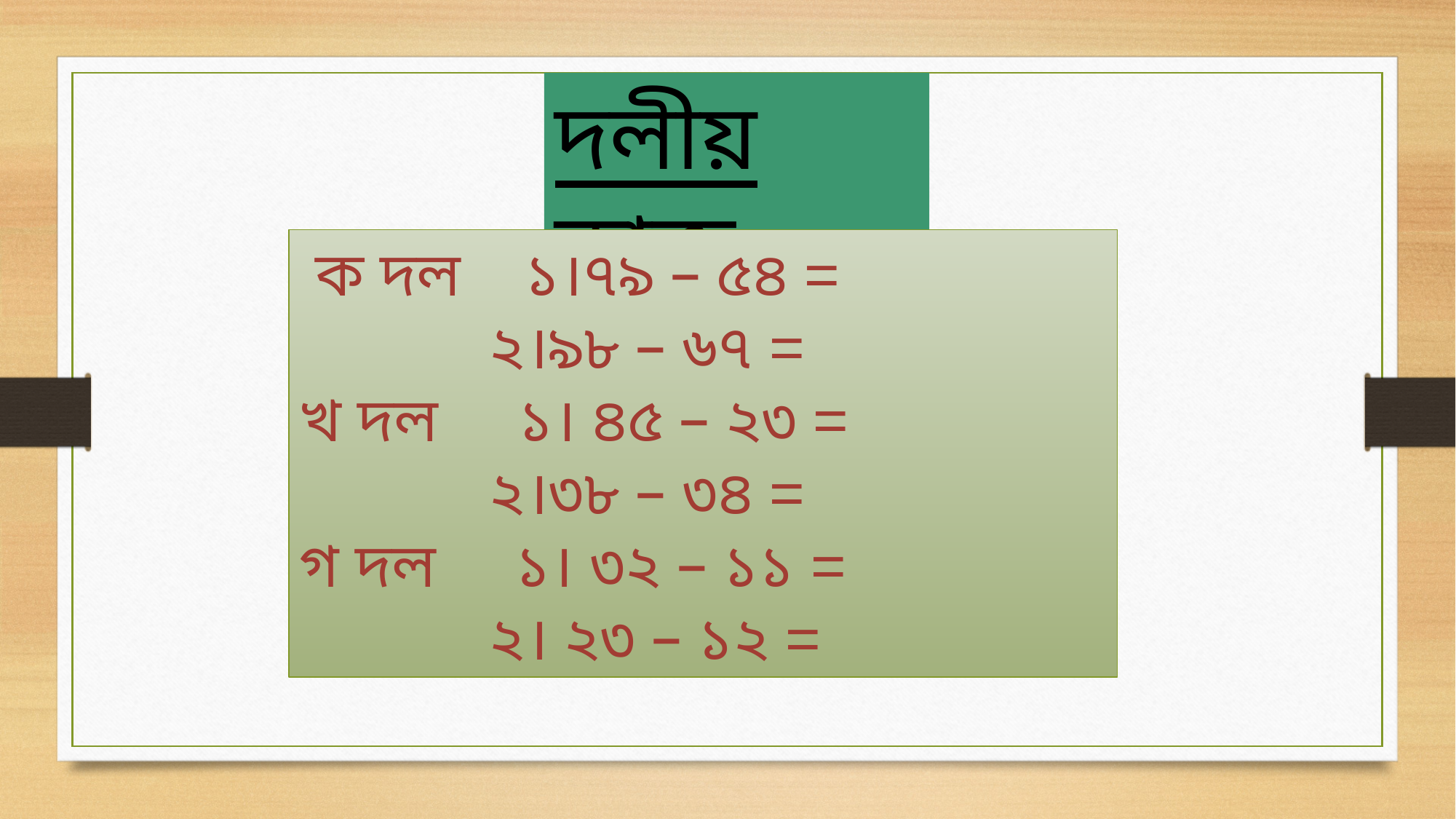

দলীয় কাজ
 ক দল    ১।৭৯ – ৫৪ =
            ২।৯৮ – ৬৭ =
খ দল     ১। ৪৫ – ২৩ =
            ২।৩৮ – ৩৪ =
গ দল     ১। ৩২ – ১১ =
            ২। ২৩ – ১২ =